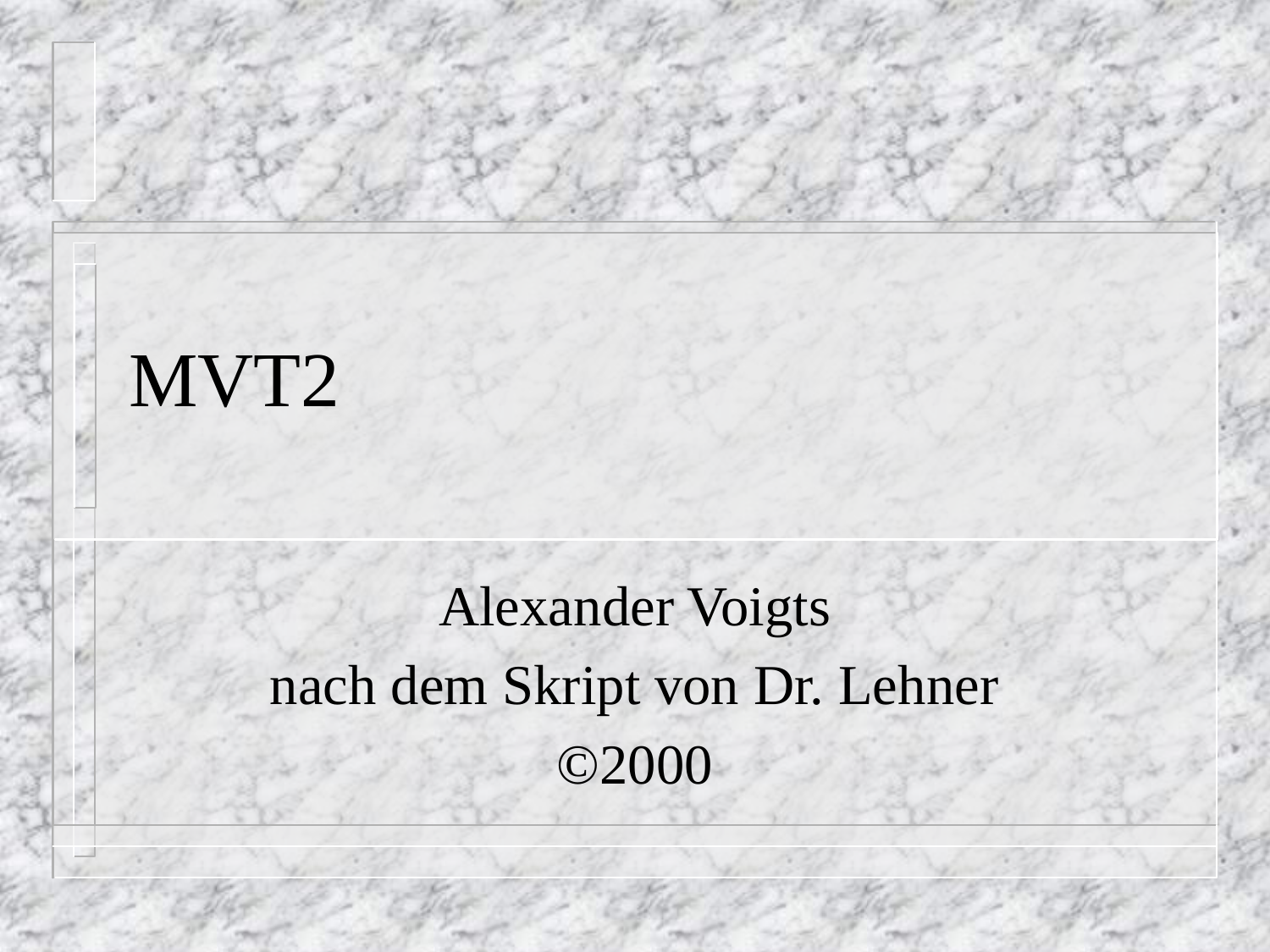

# MVT2
Alexander Voigts
nach dem Skript von Dr. Lehner
©2000